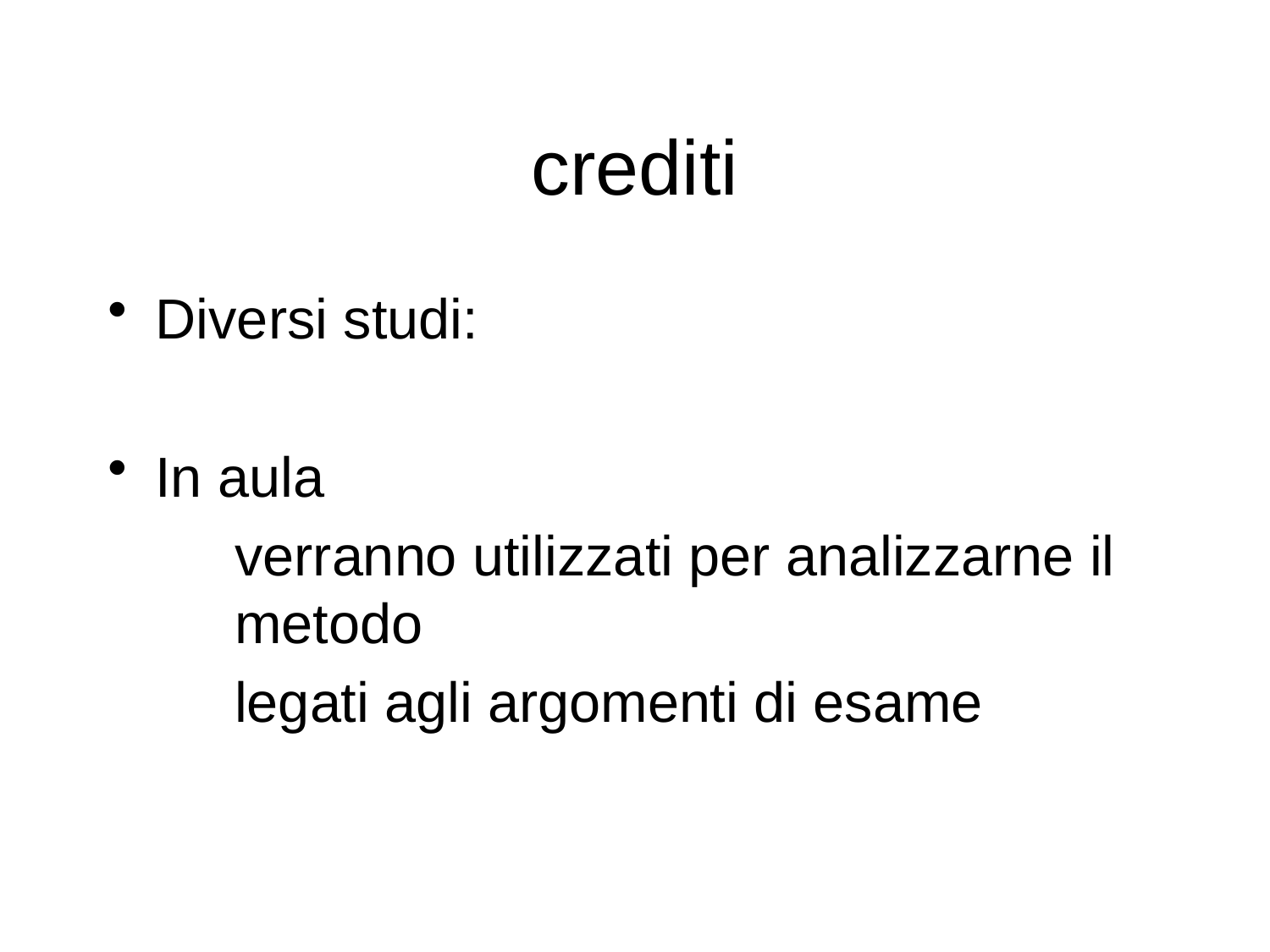

# crediti
Diversi studi:

In aula
	verranno utilizzati per analizzarne il 	metodo
	legati agli argomenti di esame